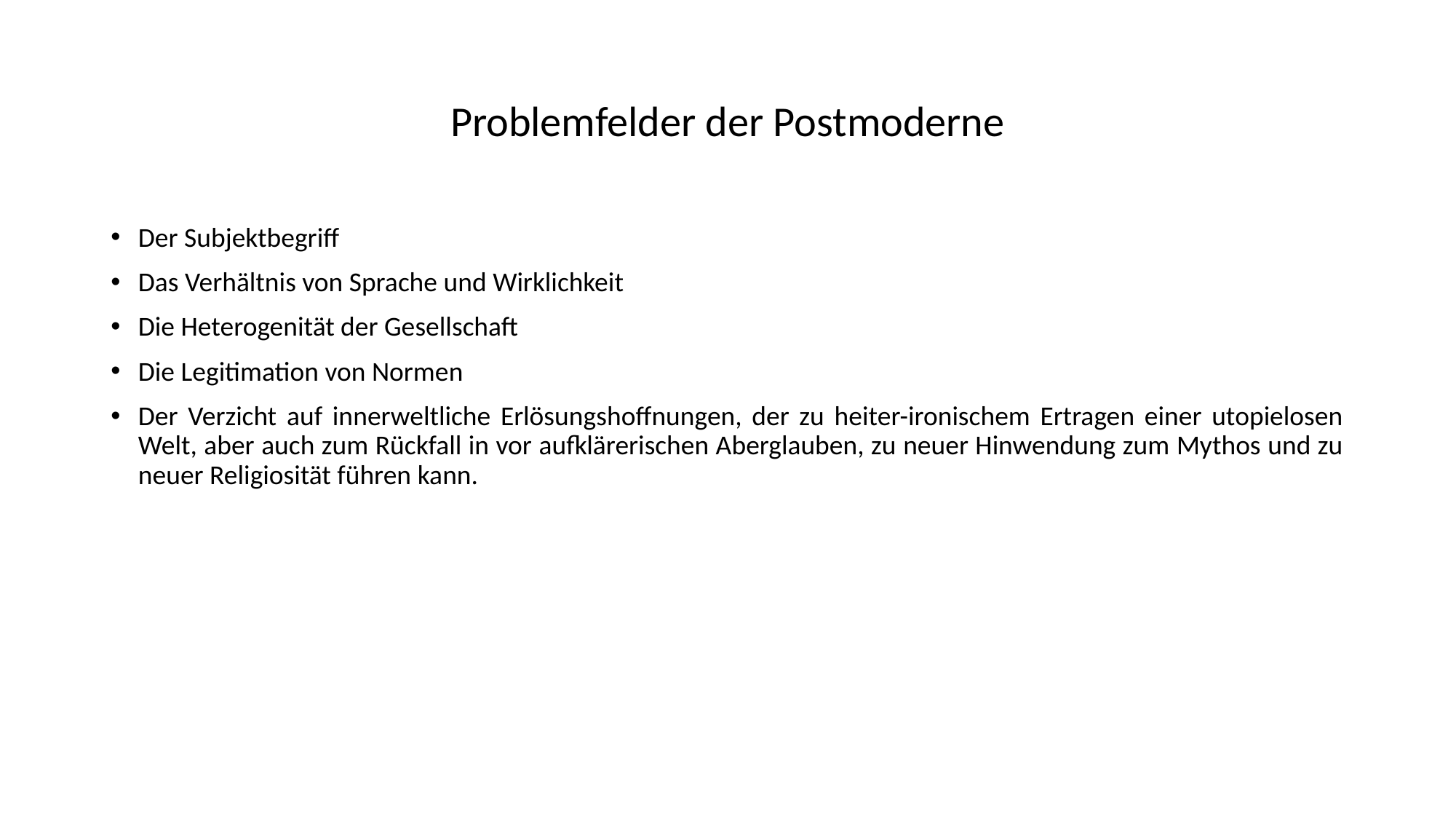

# Problemfelder der Postmoderne
Der Subjektbegriff
Das Verhältnis von Sprache und Wirklichkeit
Die Heterogenität der Gesellschaft
Die Legitimation von Normen
Der Verzicht auf innerweltliche Erlösungshoffnungen, der zu heiter-ironischem Ertragen einer utopielosen Welt, aber auch zum Rückfall in vor aufklärerischen Aberglauben, zu neuer Hinwendung zum Mythos und zu neuer Religiosität führen kann.